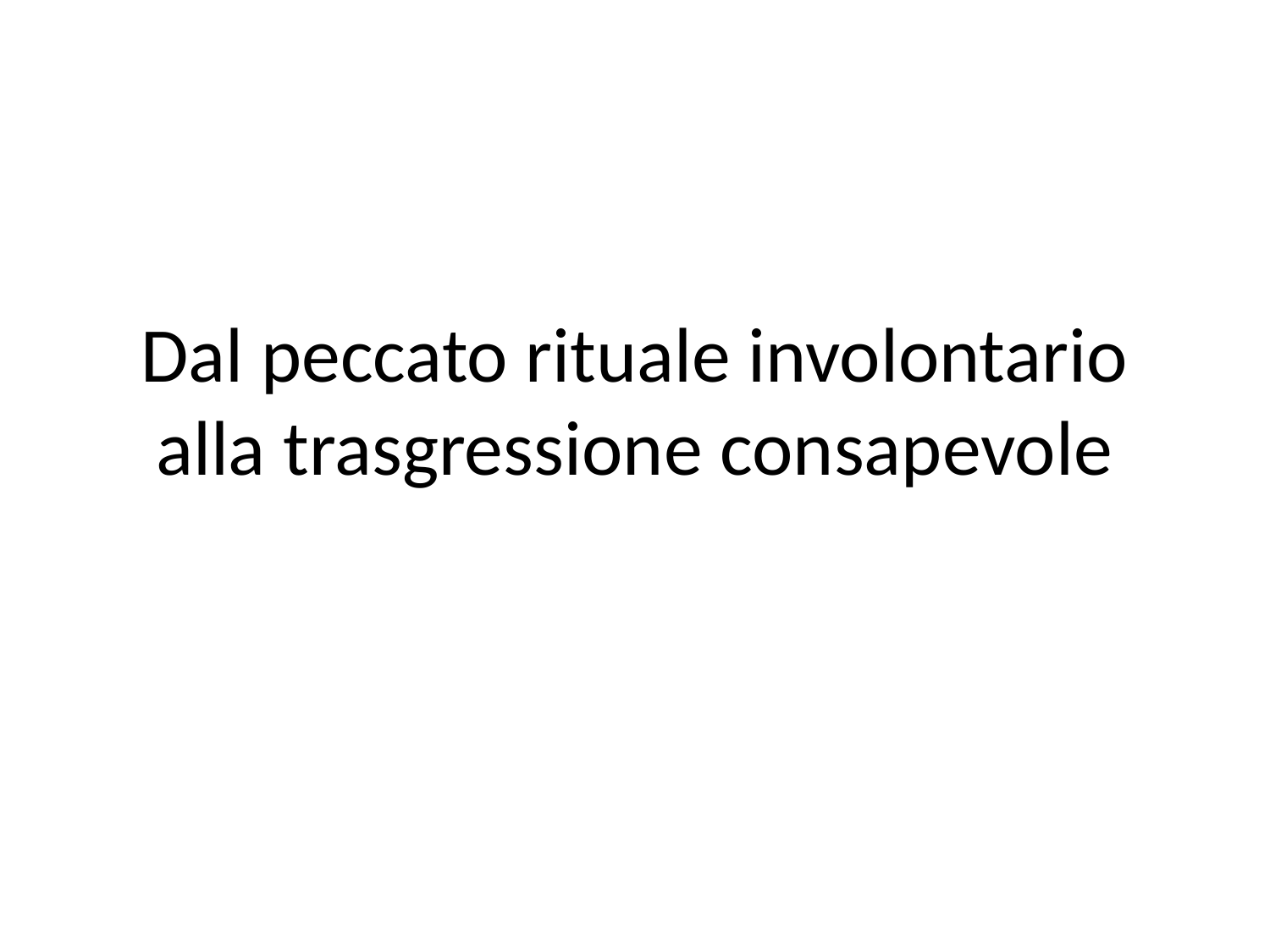

# Dal peccato rituale involontario alla trasgressione consapevole